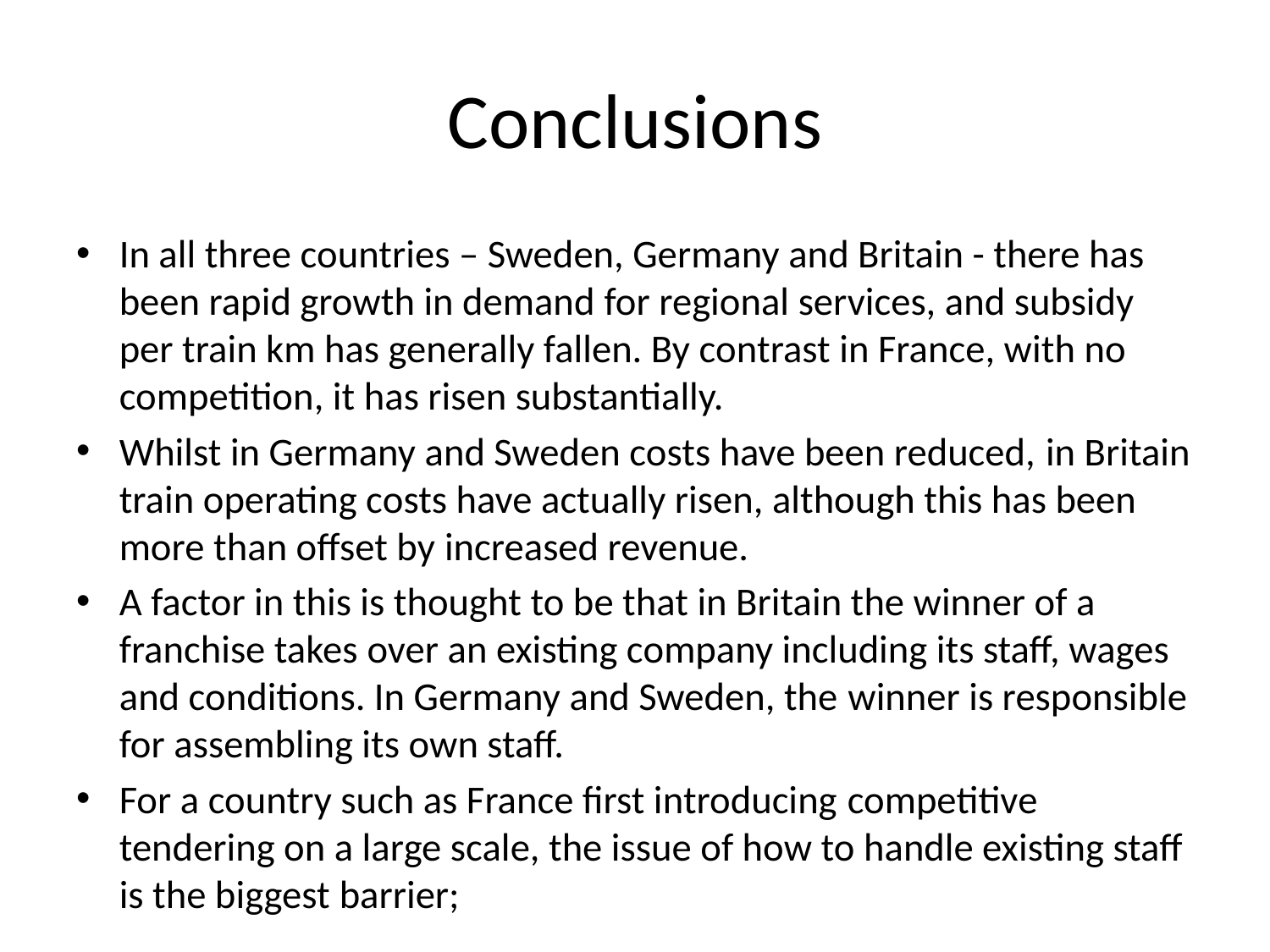

# Conclusions
In all three countries – Sweden, Germany and Britain - there has been rapid growth in demand for regional services, and subsidy per train km has generally fallen. By contrast in France, with no competition, it has risen substantially.
Whilst in Germany and Sweden costs have been reduced, in Britain train operating costs have actually risen, although this has been more than offset by increased revenue.
A factor in this is thought to be that in Britain the winner of a franchise takes over an existing company including its staff, wages and conditions. In Germany and Sweden, the winner is responsible for assembling its own staff.
For a country such as France first introducing competitive tendering on a large scale, the issue of how to handle existing staff is the biggest barrier;